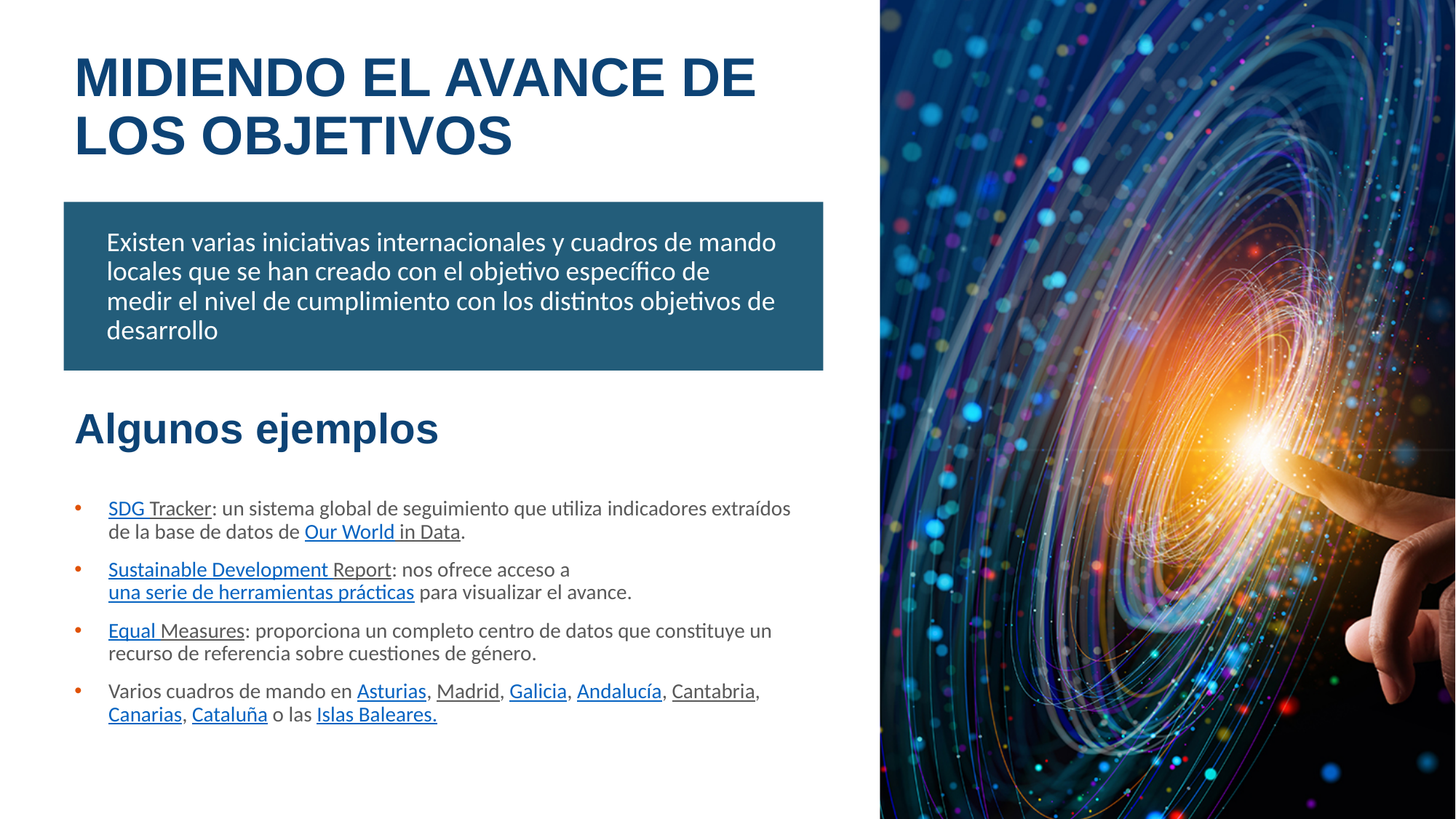

# MIDIENDO EL AVANCE DE LOS OBJETIVOS
Existen varias iniciativas internacionales y cuadros de mando locales que se han creado con el objetivo específico de medir el nivel de cumplimiento con los distintos objetivos de desarrollo
Algunos ejemplos
SDG Tracker: un sistema global de seguimiento que utiliza indicadores extraídos de la base de datos de Our World in Data.​
Sustainable Development Report: nos ofrece acceso a una serie de herramientas prácticas para visualizar el avance.​
Equal Measures: proporciona un completo centro de datos que constituye un recurso de referencia sobre cuestiones de género. ​
Varios cuadros de mando en Asturias, Madrid, Galicia, Andalucía, Cantabria, Canarias, Cataluña o las Islas Baleares.